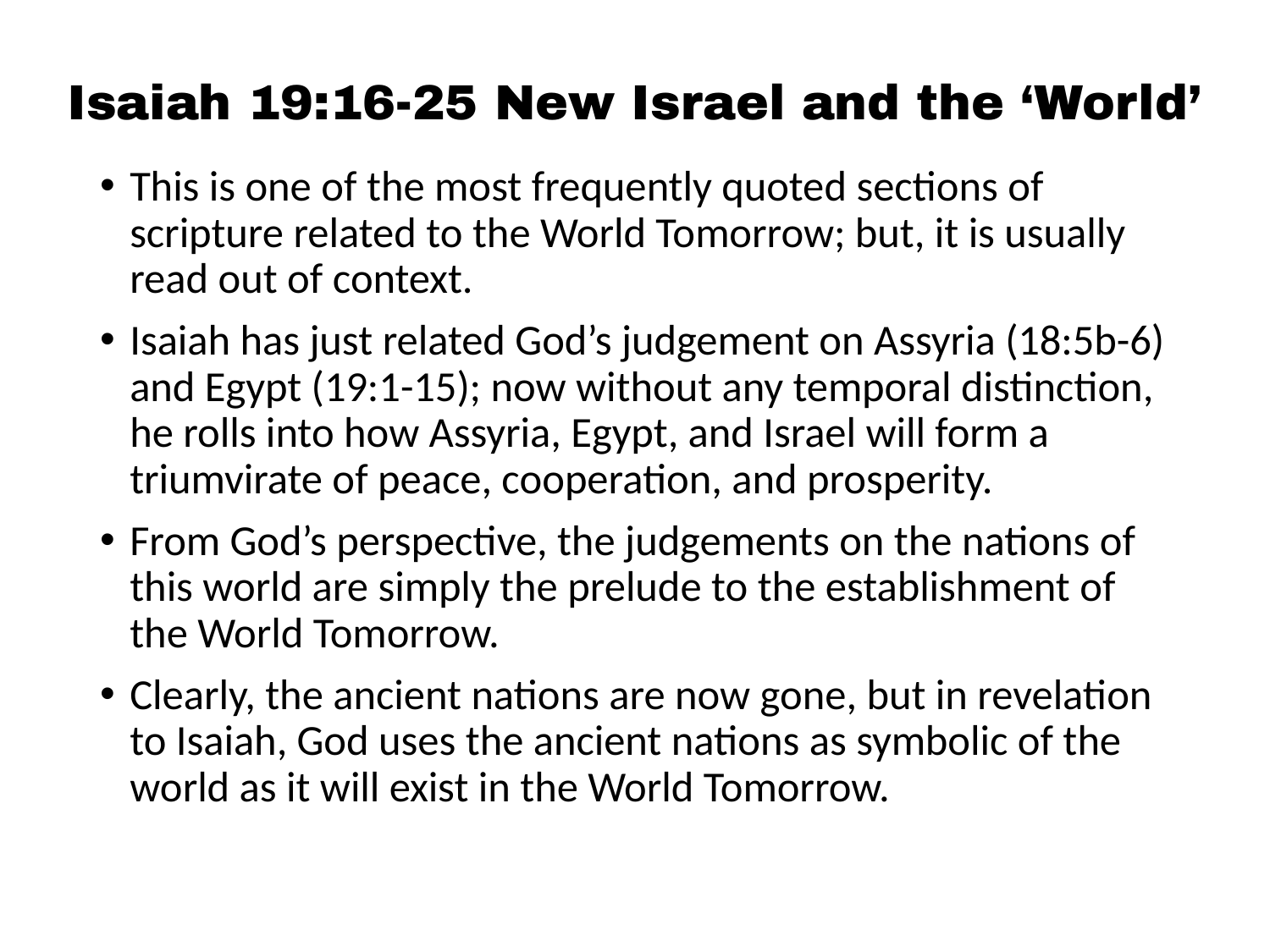

# Isaiah 19:16-25 New Israel and the ‘World’
This is one of the most frequently quoted sections of scripture related to the World Tomorrow; but, it is usually read out of context.
Isaiah has just related God’s judgement on Assyria (18:5b-6) and Egypt (19:1-15); now without any temporal distinction, he rolls into how Assyria, Egypt, and Israel will form a triumvirate of peace, cooperation, and prosperity.
From God’s perspective, the judgements on the nations of this world are simply the prelude to the establishment of the World Tomorrow.
Clearly, the ancient nations are now gone, but in revelation to Isaiah, God uses the ancient nations as symbolic of the world as it will exist in the World Tomorrow.